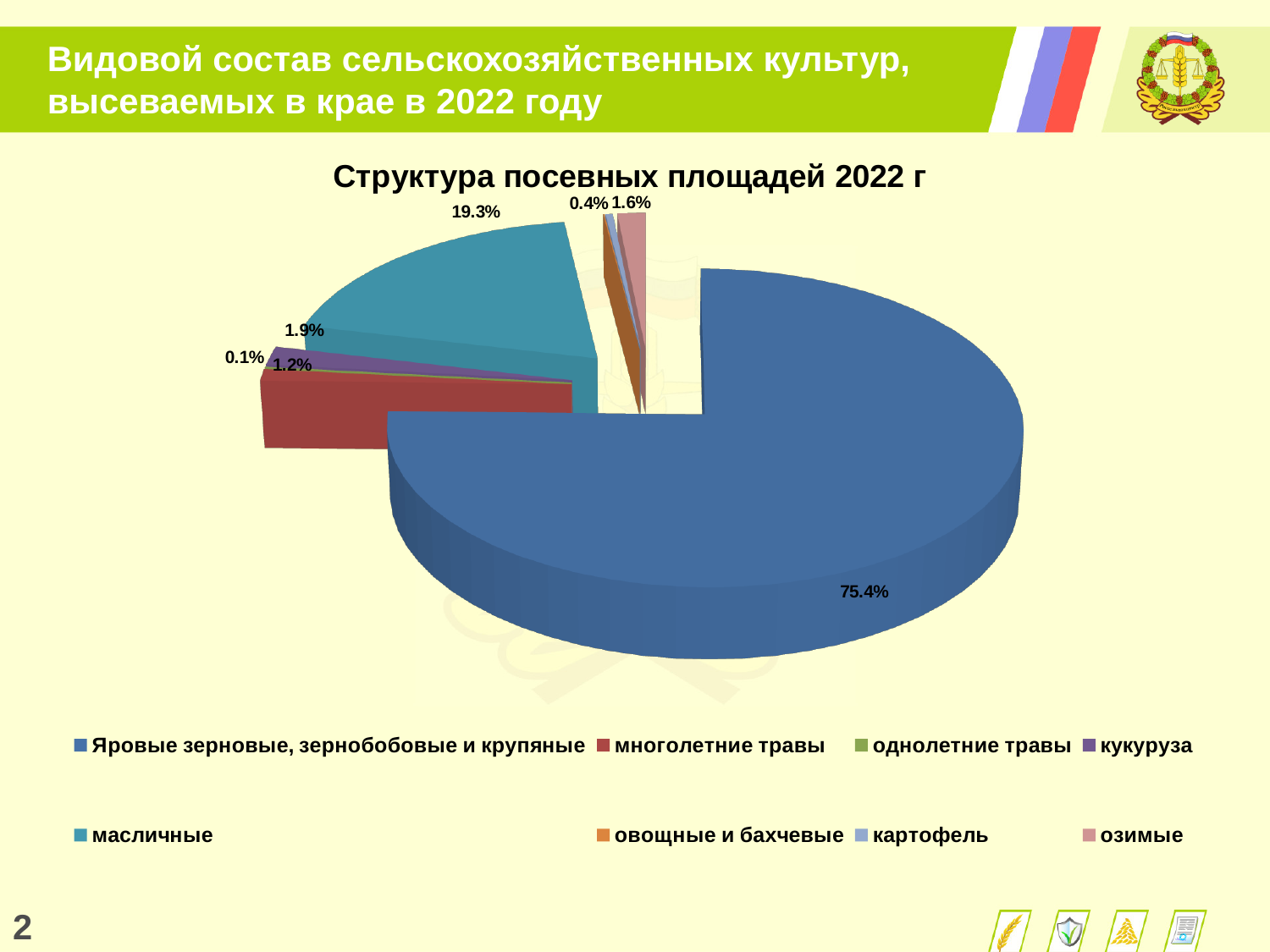

Видовой состав сельскохозяйственных культур, высеваемых в крае в 2022 году

[unsupported chart]

2